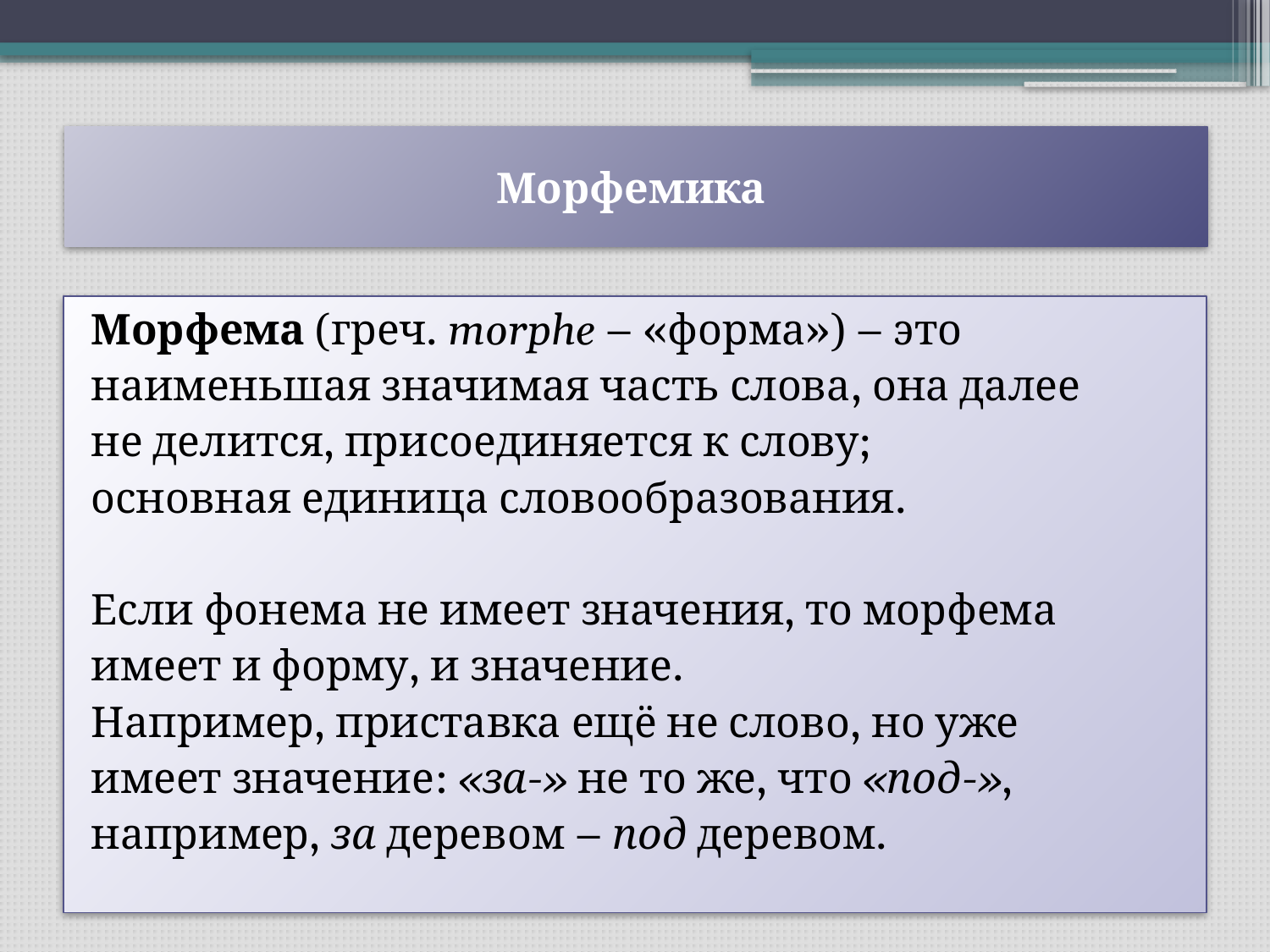

# Морфемика
Морфема (греч. morphe – «форма») – это
наименьшая значимая часть слова, она далее
не делится, присоединяется к слову;
основная единица словообразования.

Если фонема не имеет значения, то морфема
имеет и форму, и значение.
Например, приставка ещё не слово, но уже
имеет значение: «за-» не то же, что «под-»,
например, за деревом – под деревом.